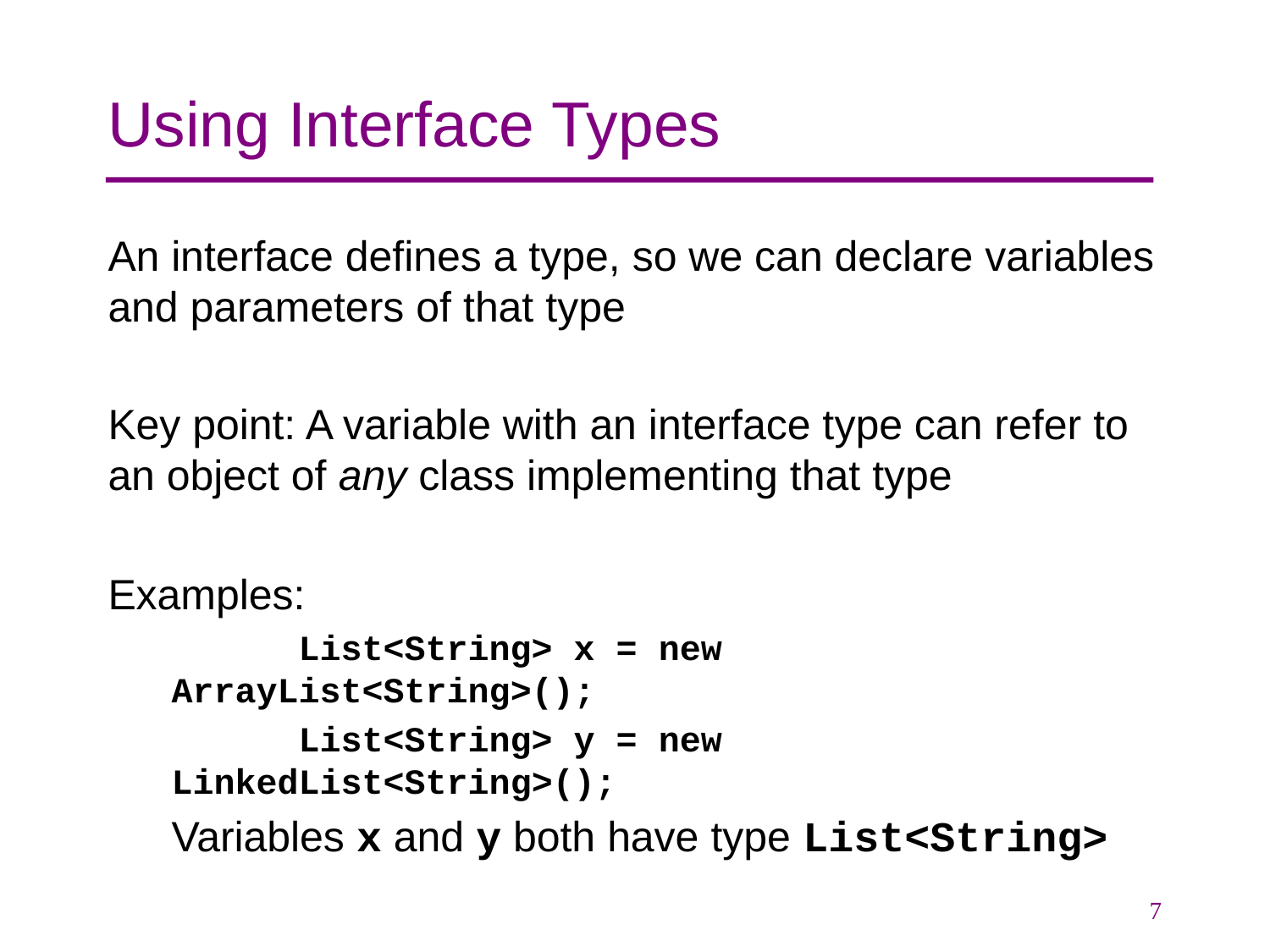

# Using Interface Types
An interface defines a type, so we can declare variables and parameters of that type

Key point: A variable with an interface type can refer to an object of any class implementing that type

Examples:
	List<String> x = new ArrayList<String>();
	List<String> y = new LinkedList<String>();
Variables x and y both have type List<String>

7